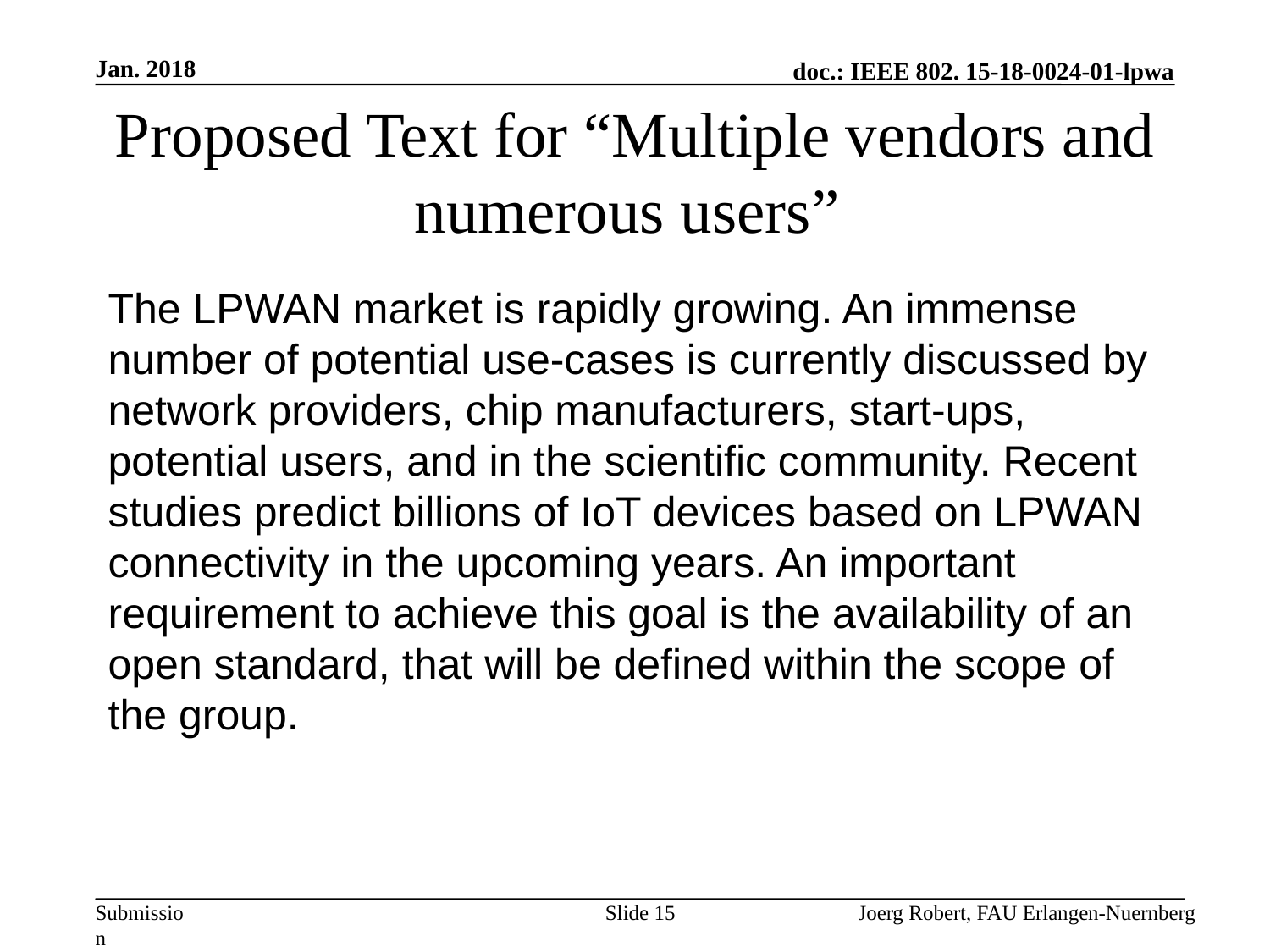

Jan. 2018
# Proposed Text for “Multiple vendors and numerous users”
The LPWAN market is rapidly growing. An immense number of potential use-cases is currently discussed by network providers, chip manufacturers, start-ups, potential users, and in the scientific community. Recent studies predict billions of IoT devices based on LPWAN connectivity in the upcoming years. An important requirement to achieve this goal is the availability of an open standard, that will be defined within the scope of the group.
Slide 15
Joerg Robert, FAU Erlangen-Nuernberg